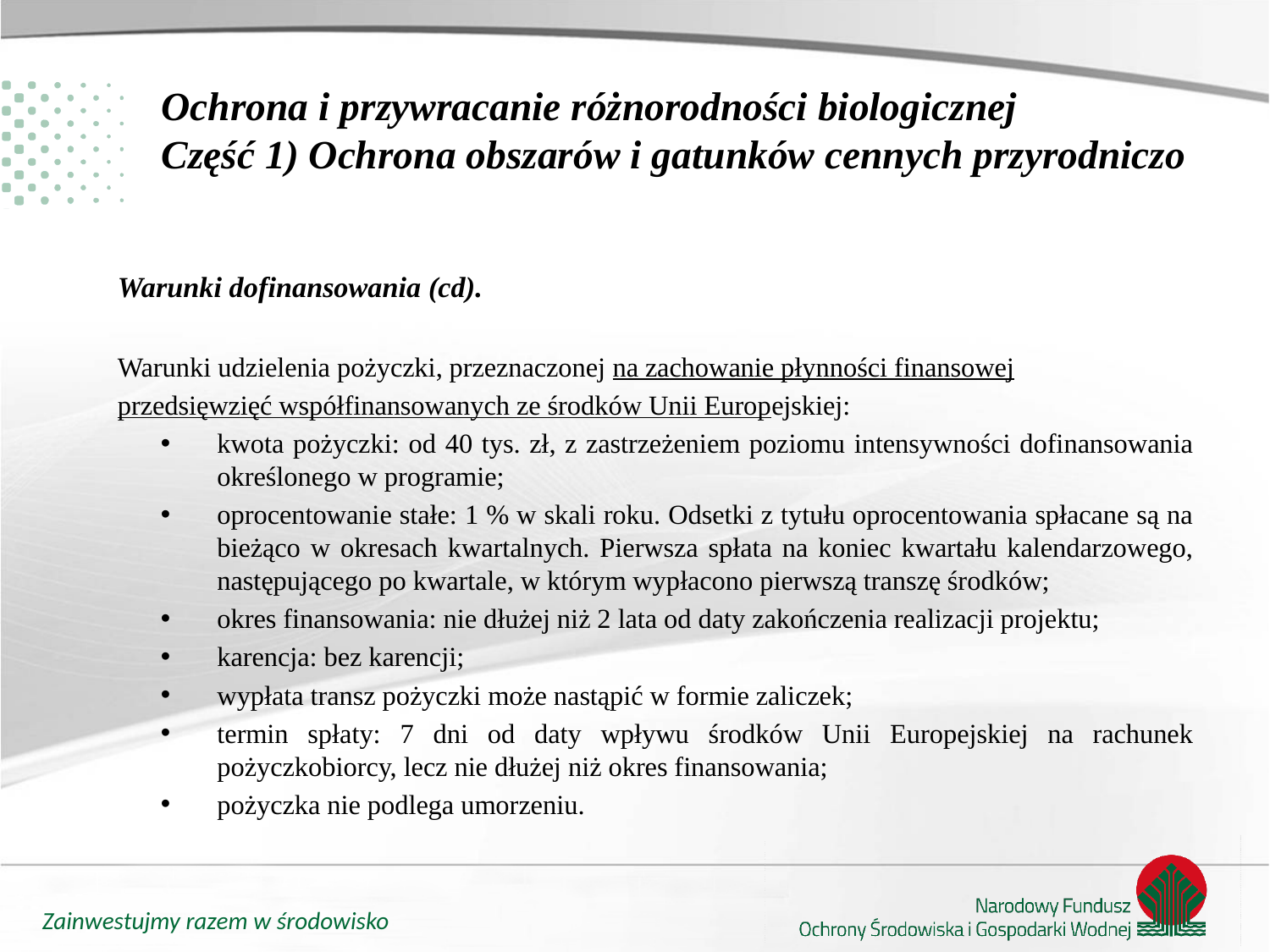

# Ochrona i przywracanie różnorodności biologicznej Część 1) Ochrona obszarów i gatunków cennych przyrodniczo

Warunki dofinansowania (cd).

Warunki udzielenia pożyczki, przeznaczonej na zachowanie płynności finansowej
przedsięwzięć współfinansowanych ze środków Unii Europejskiej:
kwota pożyczki: od 40 tys. zł, z zastrzeżeniem poziomu intensywności dofinansowania określonego w programie;
oprocentowanie stałe: 1 % w skali roku. Odsetki z tytułu oprocentowania spłacane są na bieżąco w okresach kwartalnych. Pierwsza spłata na koniec kwartału kalendarzowego, następującego po kwartale, w którym wypłacono pierwszą transzę środków;
okres finansowania: nie dłużej niż 2 lata od daty zakończenia realizacji projektu;
karencja: bez karencji;
wypłata transz pożyczki może nastąpić w formie zaliczek;
termin spłaty: 7 dni od daty wpływu środków Unii Europejskiej na rachunek pożyczkobiorcy, lecz nie dłużej niż okres finansowania;
pożyczka nie podlega umorzeniu.